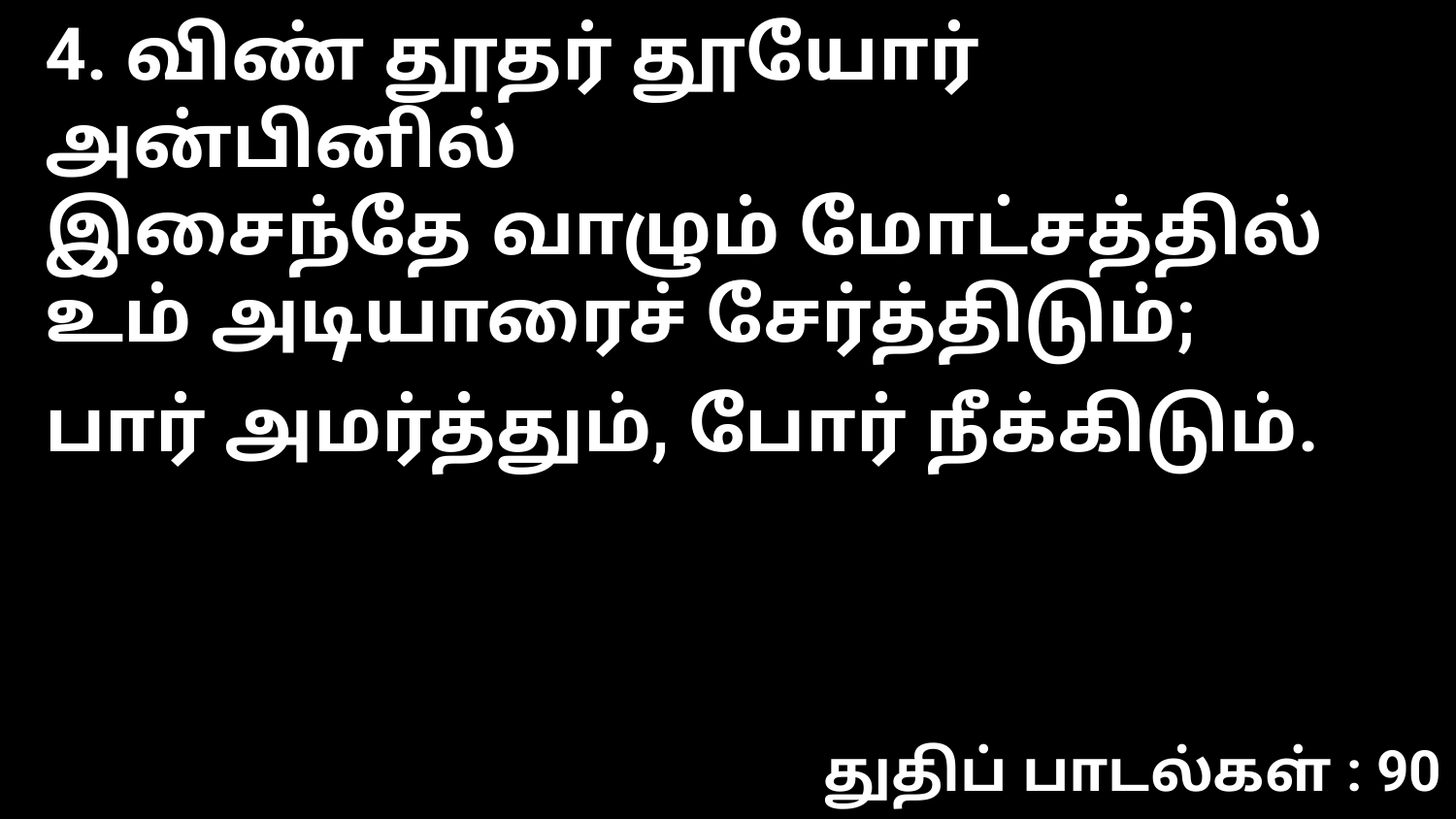

4. விண் தூதர் தூயோர் அன்பினில்
இசைந்தே வாழும் மோட்சத்தில்
உம் அடியாரைச் சேர்த்திடும்;
பார் அமர்த்தும், போர் நீக்கிடும்.
துதிப் பாடல்கள் : 90